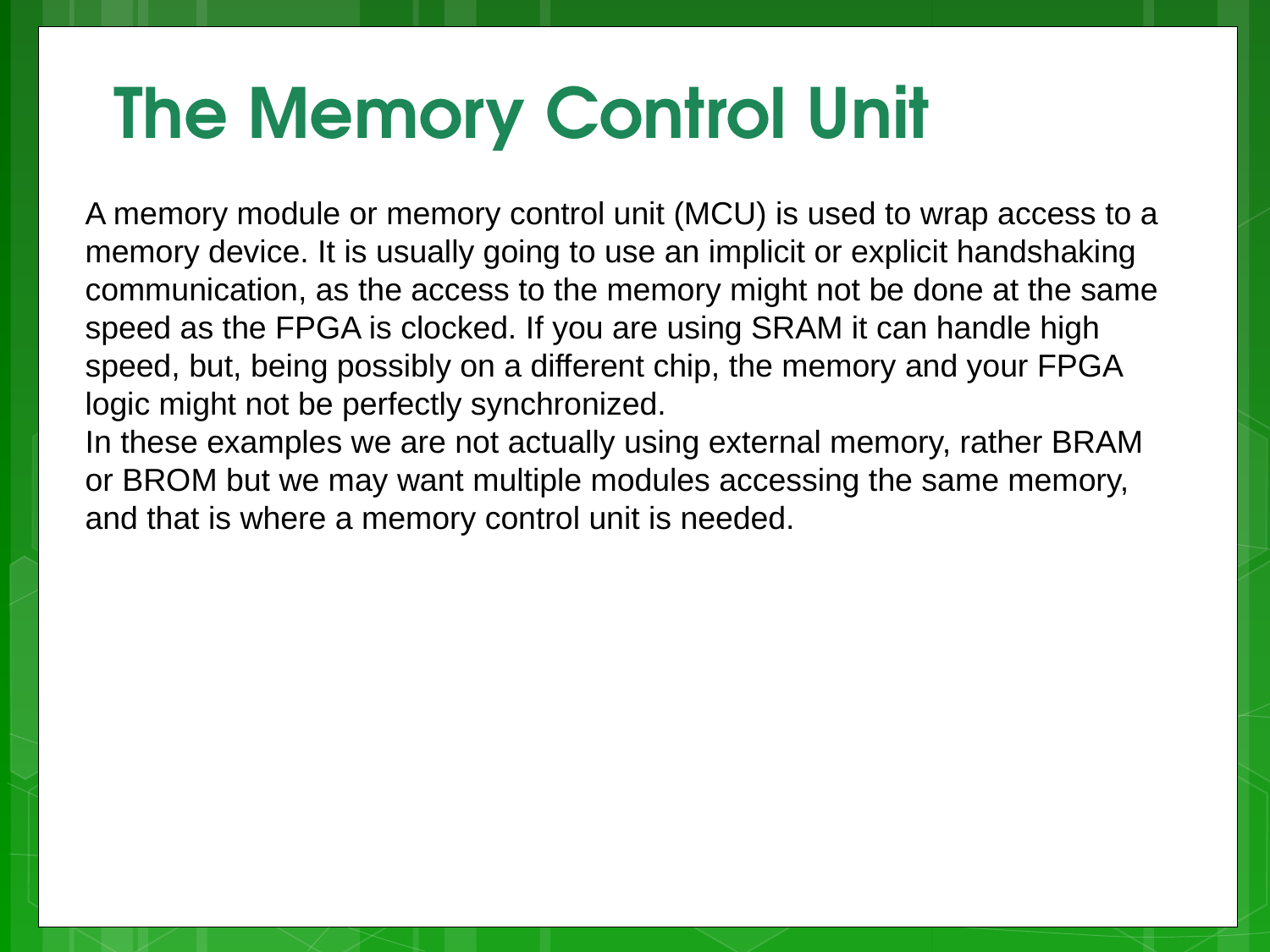

# The Memory Control Unit
A memory module or memory control unit (MCU) is used to wrap access to a memory device. It is usually going to use an implicit or explicit handshaking communication, as the access to the memory might not be done at the same speed as the FPGA is clocked. If you are using SRAM it can handle high speed, but, being possibly on a different chip, the memory and your FPGA logic might not be perfectly synchronized.
In these examples we are not actually using external memory, rather BRAM or BROM but we may want multiple modules accessing the same memory, and that is where a memory control unit is needed.